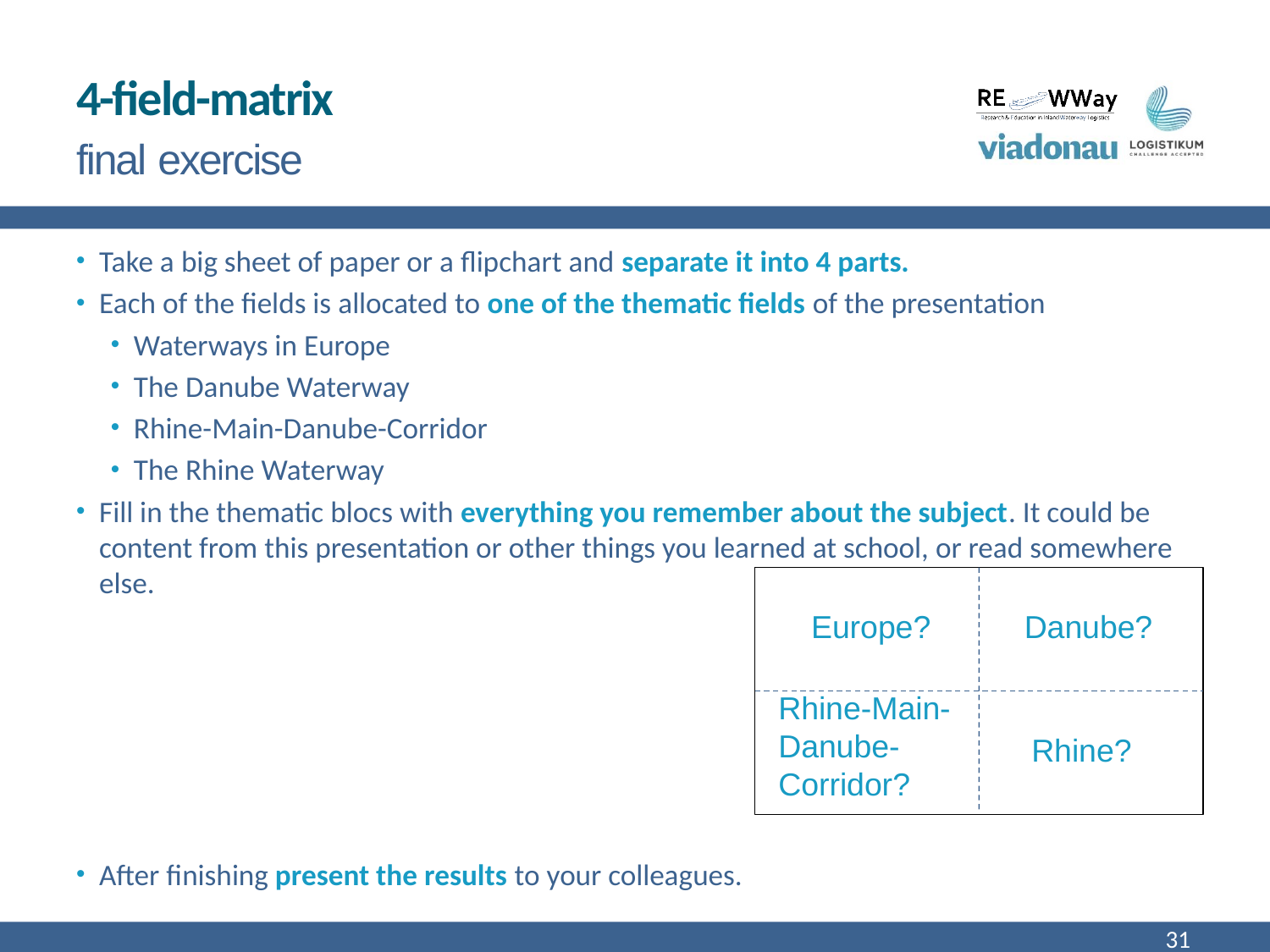

# 4-field-matrix final exercise
Take a big sheet of paper or a flipchart and separate it into 4 parts.
Each of the fields is allocated to one of the thematic fields of the presentation
Waterways in Europe
The Danube Waterway
Rhine-Main-Danube-Corridor
The Rhine Waterway
Fill in the thematic blocs with everything you remember about the subject. It could be content from this presentation or other things you learned at school, or read somewhere else.

After finishing present the results to your colleagues.

Europe?
Danube?
Rhine-Main-Danube-Corridor?
Rhine?
31